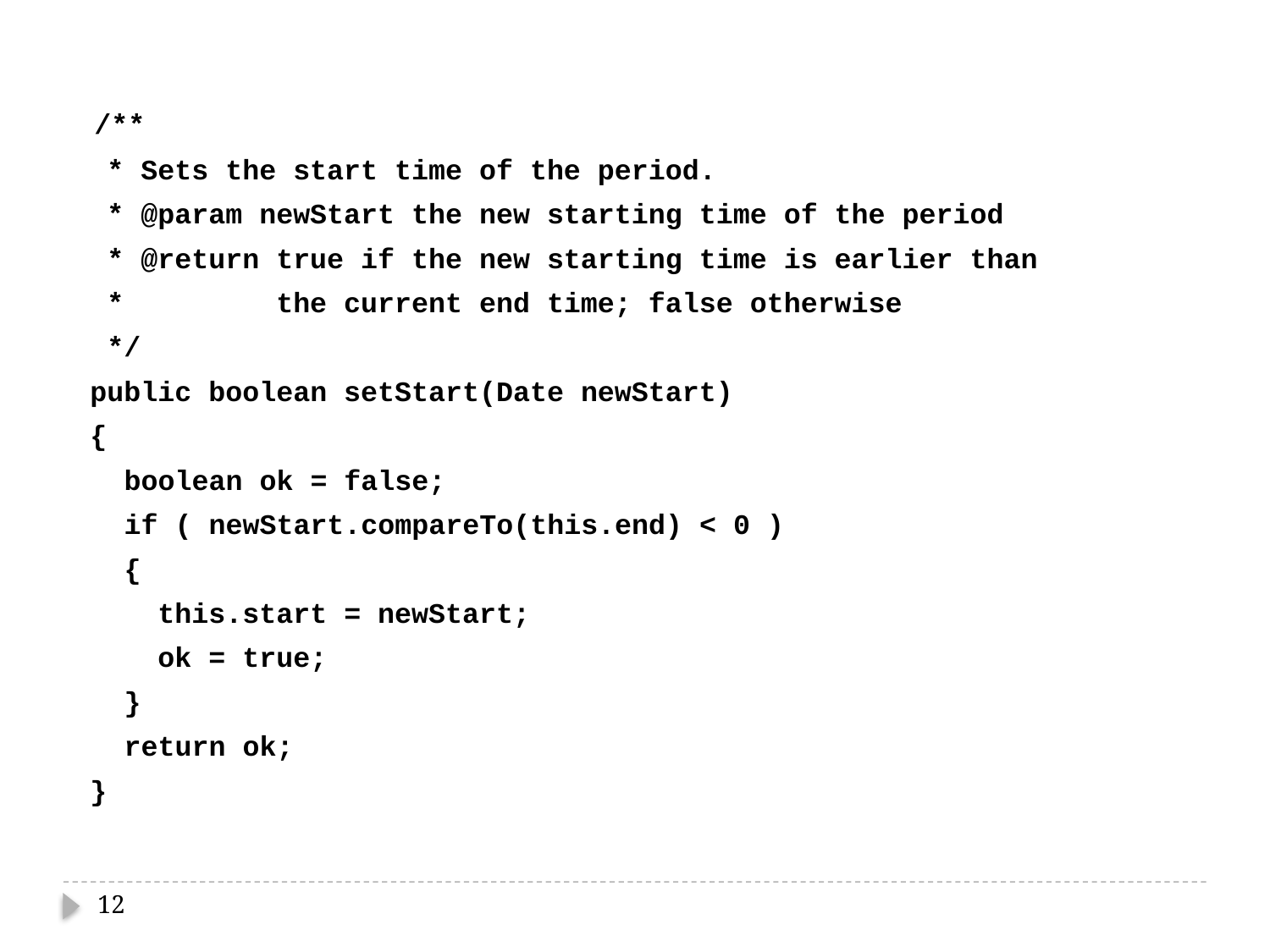

/**
   * Sets the start time of the period.
   * @param newStart the new starting time of the period
   * @return true if the new starting time is earlier than
   *         the current end time; false otherwise
   */
  public boolean setStart(Date newStart)
  {
    boolean ok = false;
    if ( newStart.compareTo(this.end) < 0 )
    {
      this.start = newStart;
      ok = true;
    }
    return ok;
  }
12